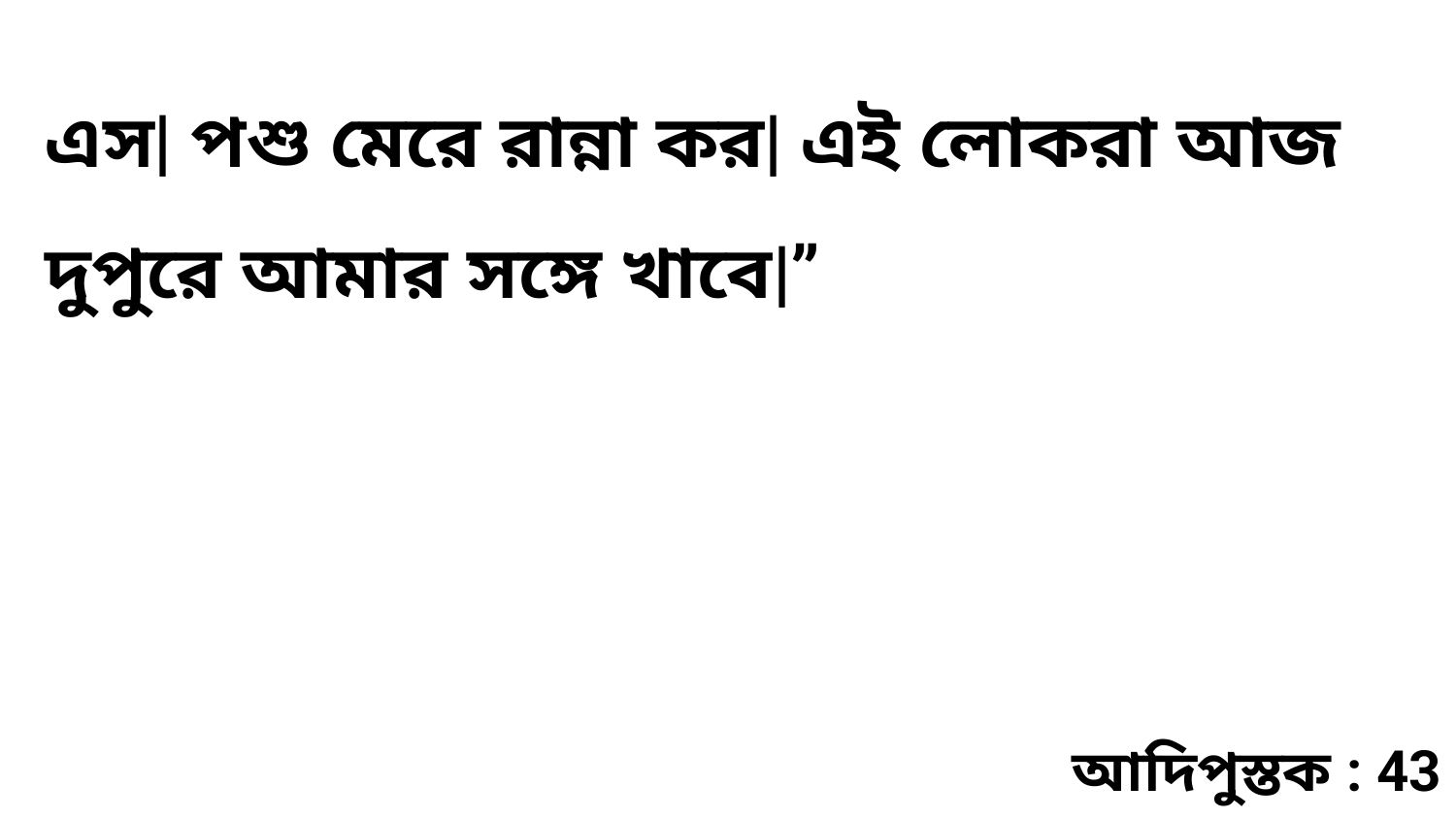

এস| পশু মেরে রান্না কর| এই লোকরা আজ দুপুরে আমার সঙ্গে খাবে|”
আদিপুস্তক : 43